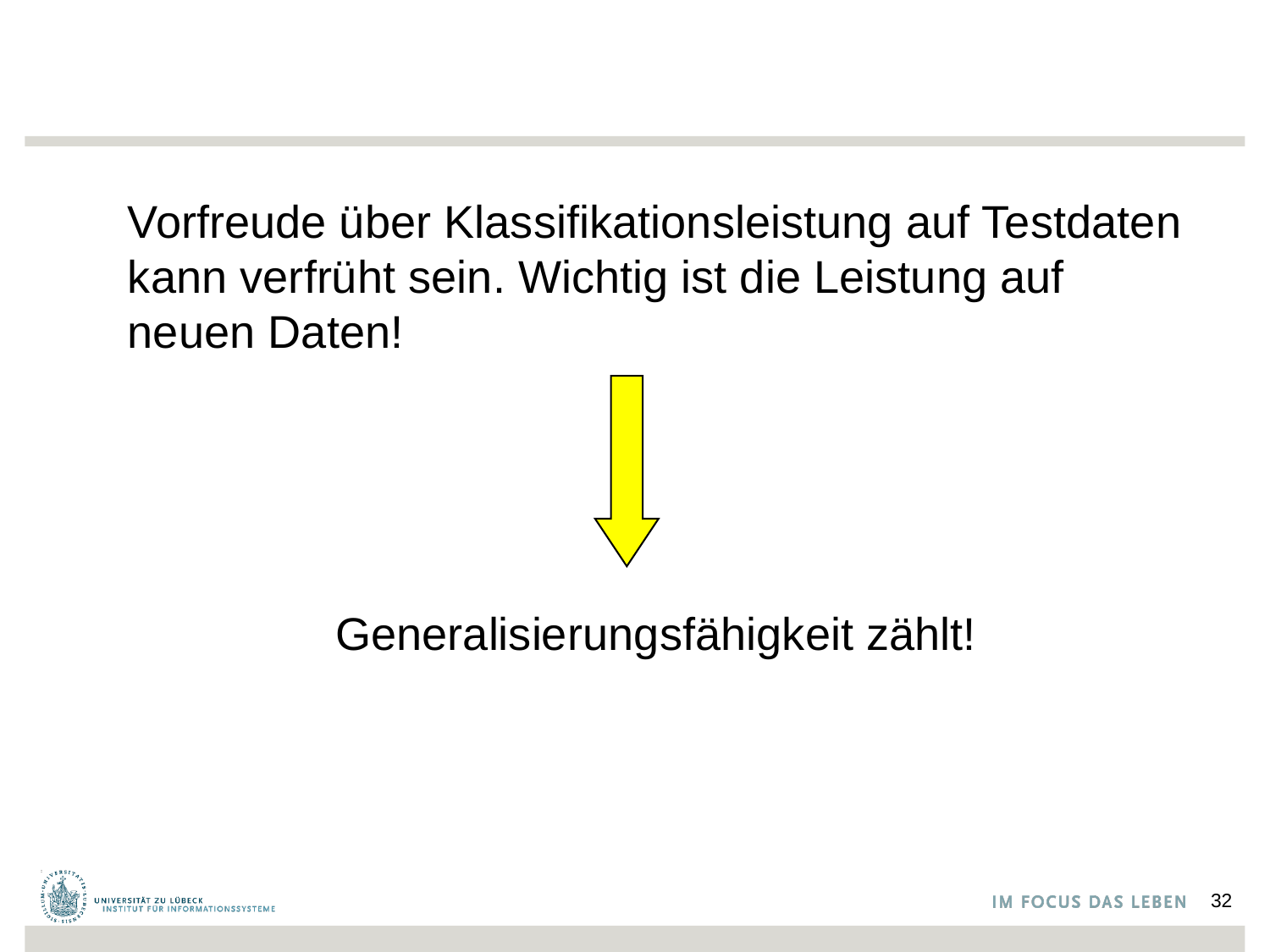

Vorfreude über Klassifikationsleistung auf Testdaten kann verfrüht sein. Wichtig ist die Leistung auf neuen Daten!

Generalisierungsfähigkeit zählt!

32